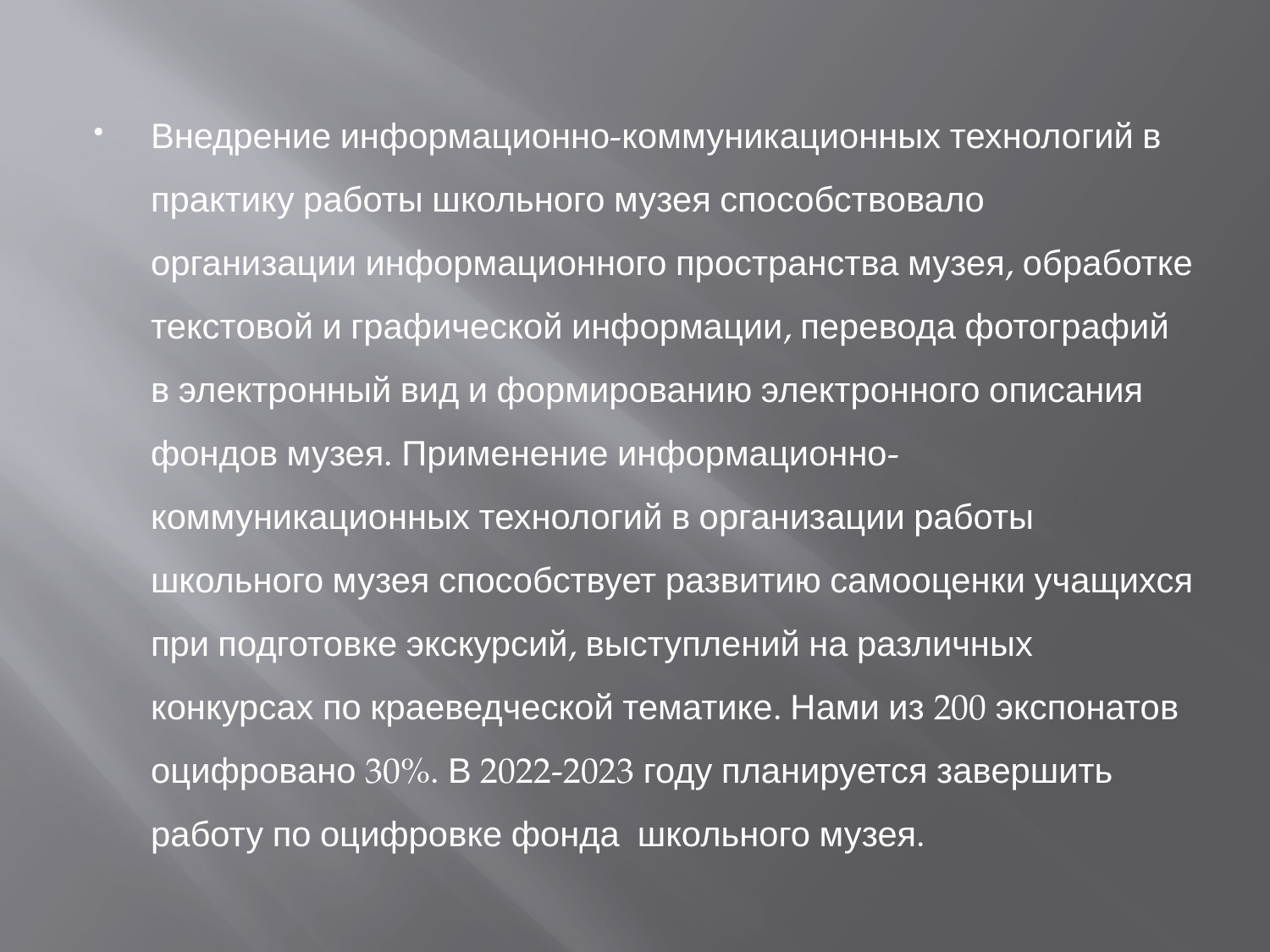

Внедрение информационно-коммуникационных технологий в практику работы школьного музея способствовало организации информационного пространства музея, обработке текстовой и графической информации, перевода фотографий в электронный вид и формированию электронного описания фондов музея. Применение информационно-коммуникационных технологий в организации работы школьного музея способствует развитию самооценки учащихся при подготовке экскурсий, выступлений на различных конкурсах по краеведческой тематике. Нами из 200 экспонатов оцифровано 30%. В 2022-2023 году планируется завершить работу по оцифровке фонда  школьного музея.